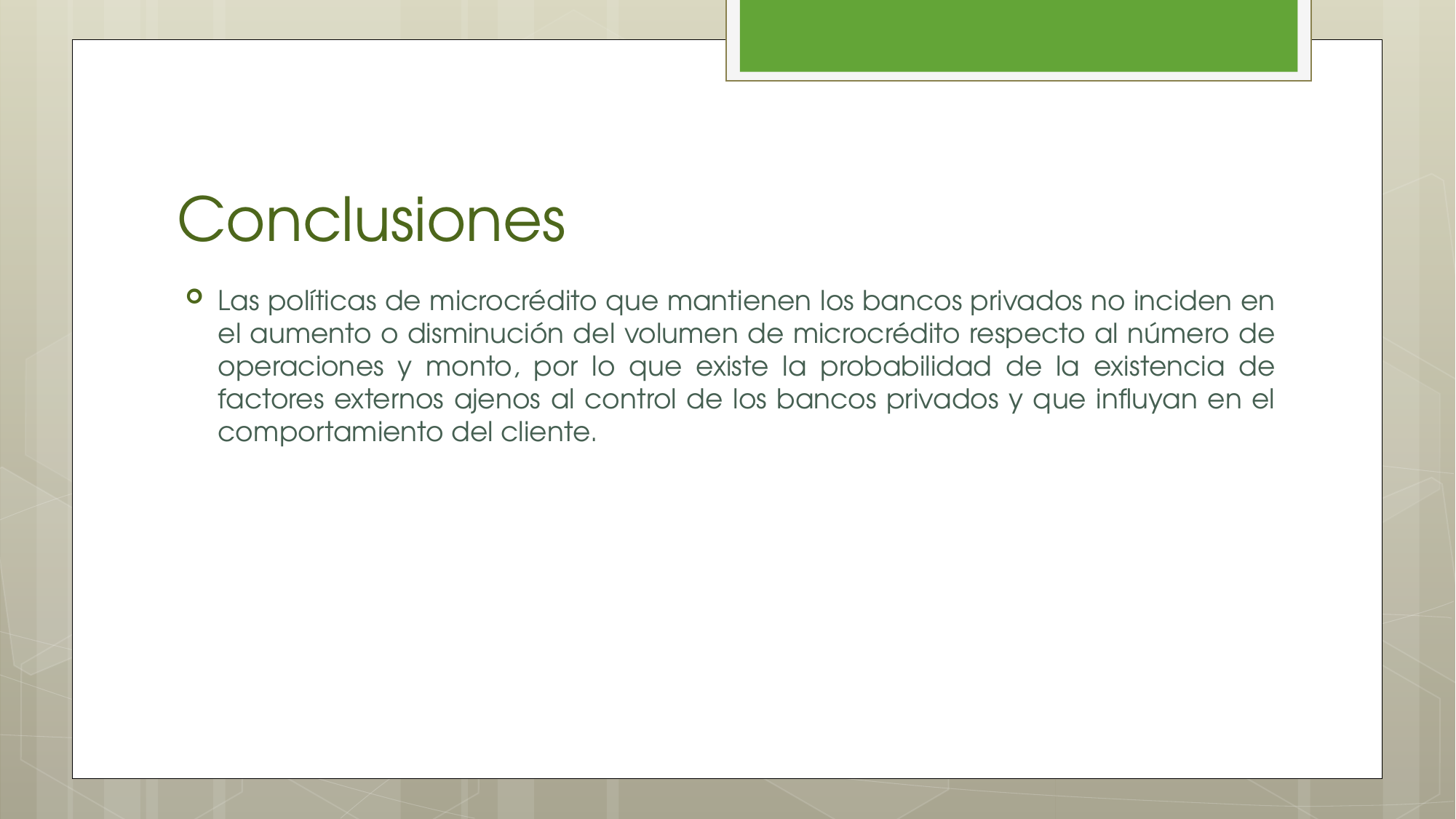

# Conclusiones
Las políticas de microcrédito que mantienen los bancos privados no inciden en el aumento o disminución del volumen de microcrédito respecto al número de operaciones y monto, por lo que existe la probabilidad de la existencia de factores externos ajenos al control de los bancos privados y que influyan en el comportamiento del cliente.